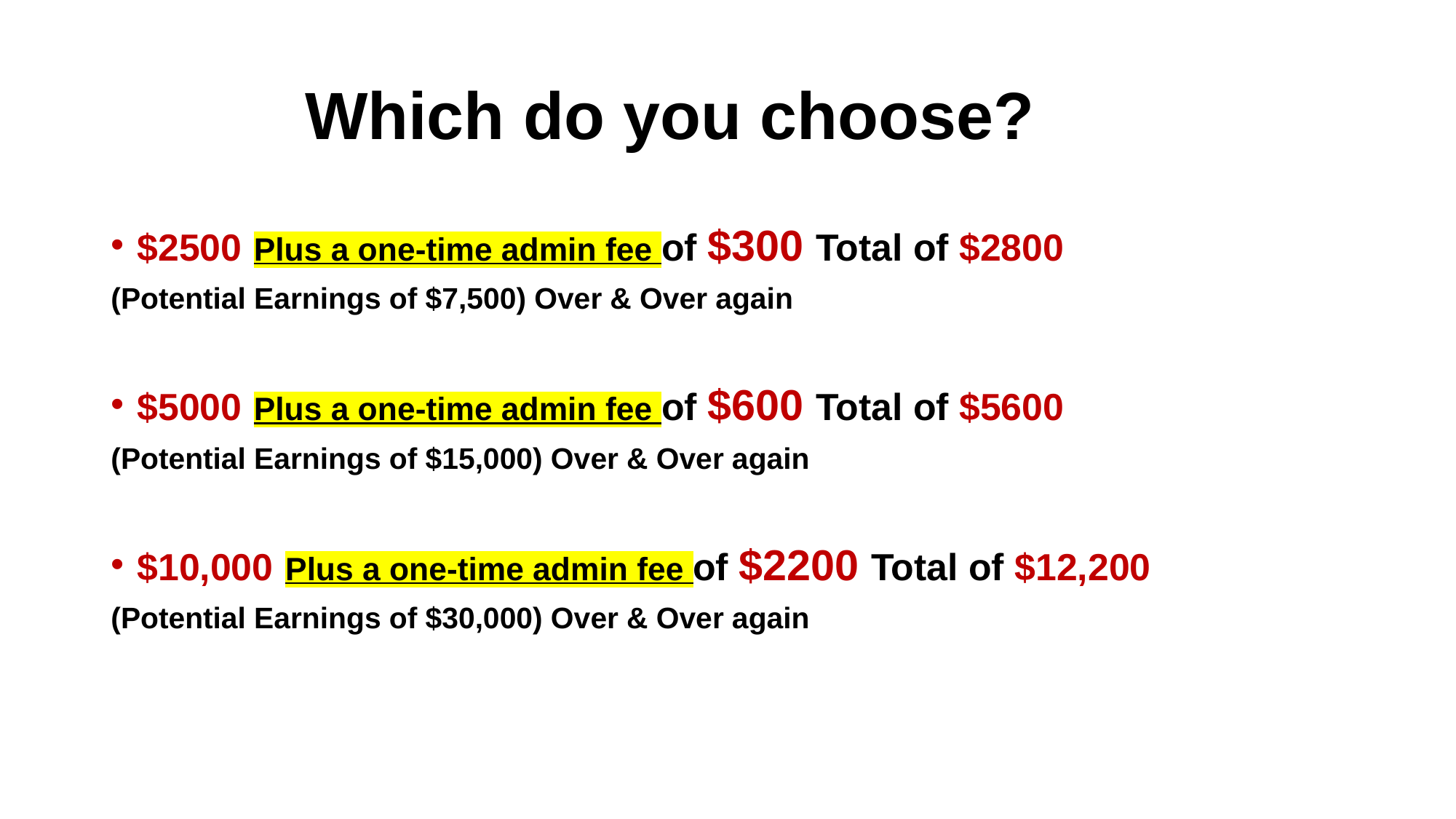

# Which do you choose?
$2500 Plus a one-time admin fee of $300 Total of $2800
(Potential Earnings of $7,500) Over & Over again

$5000 Plus a one-time admin fee of $600 Total of $5600
(Potential Earnings of $15,000) Over & Over again

$10,000 Plus a one-time admin fee of $2200 Total of $12,200
(Potential Earnings of $30,000) Over & Over again